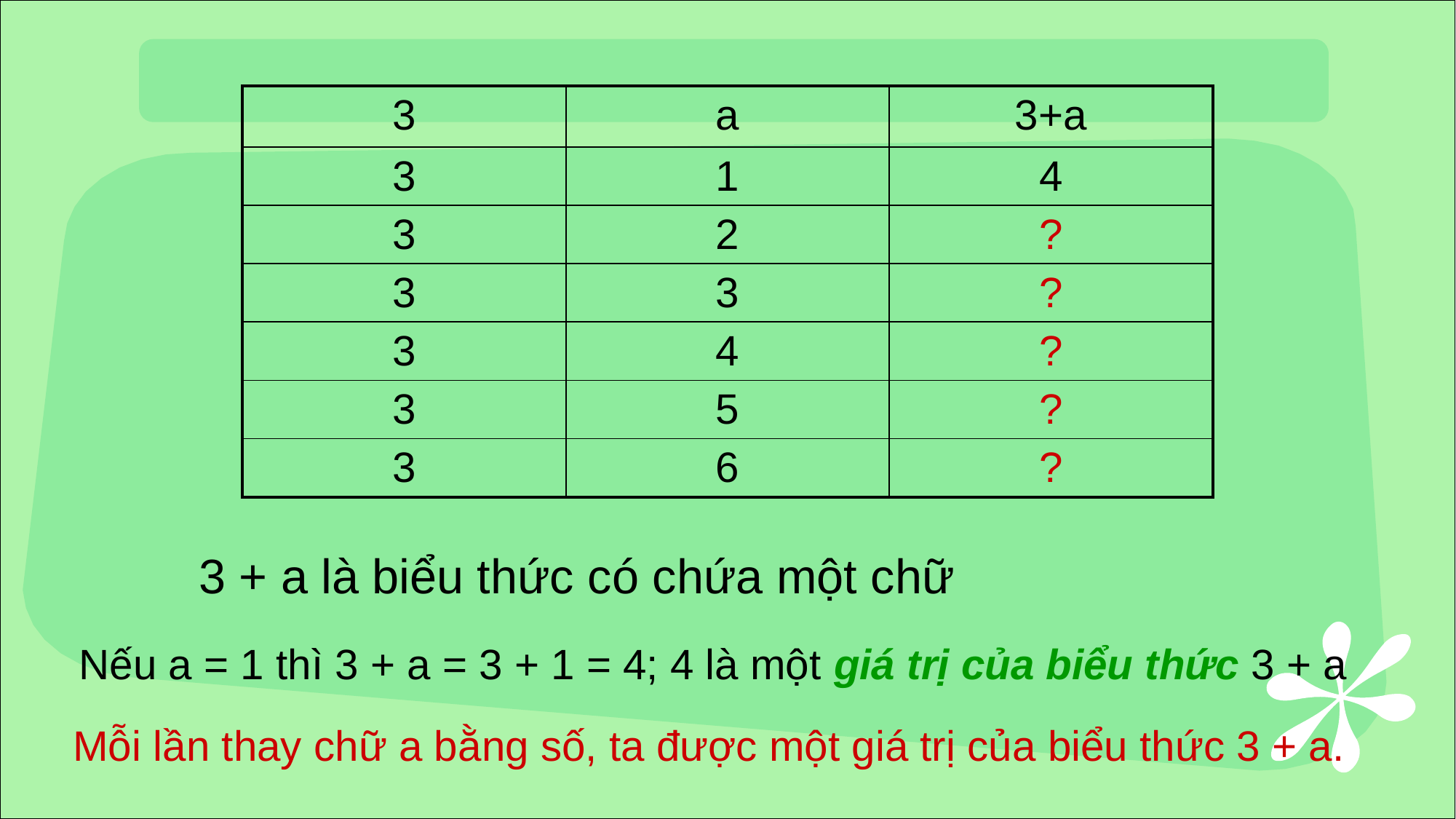

| 3 | a | 3+a |
| --- | --- | --- |
| 3 | 1 | 4 |
| 3 | 2 | ? |
| 3 | 3 | ? |
| 3 | 4 | ? |
| 3 | 5 | ? |
| 3 | 6 | ? |
3 + a là biểu thức có chứa một chữ
Nếu a = 1 thì 3 + a = 3 + 1 = 4; 4 là một giá trị của biểu thức 3 + a
Mỗi lần thay chữ a bằng số, ta được một giá trị của biểu thức 3 + a.